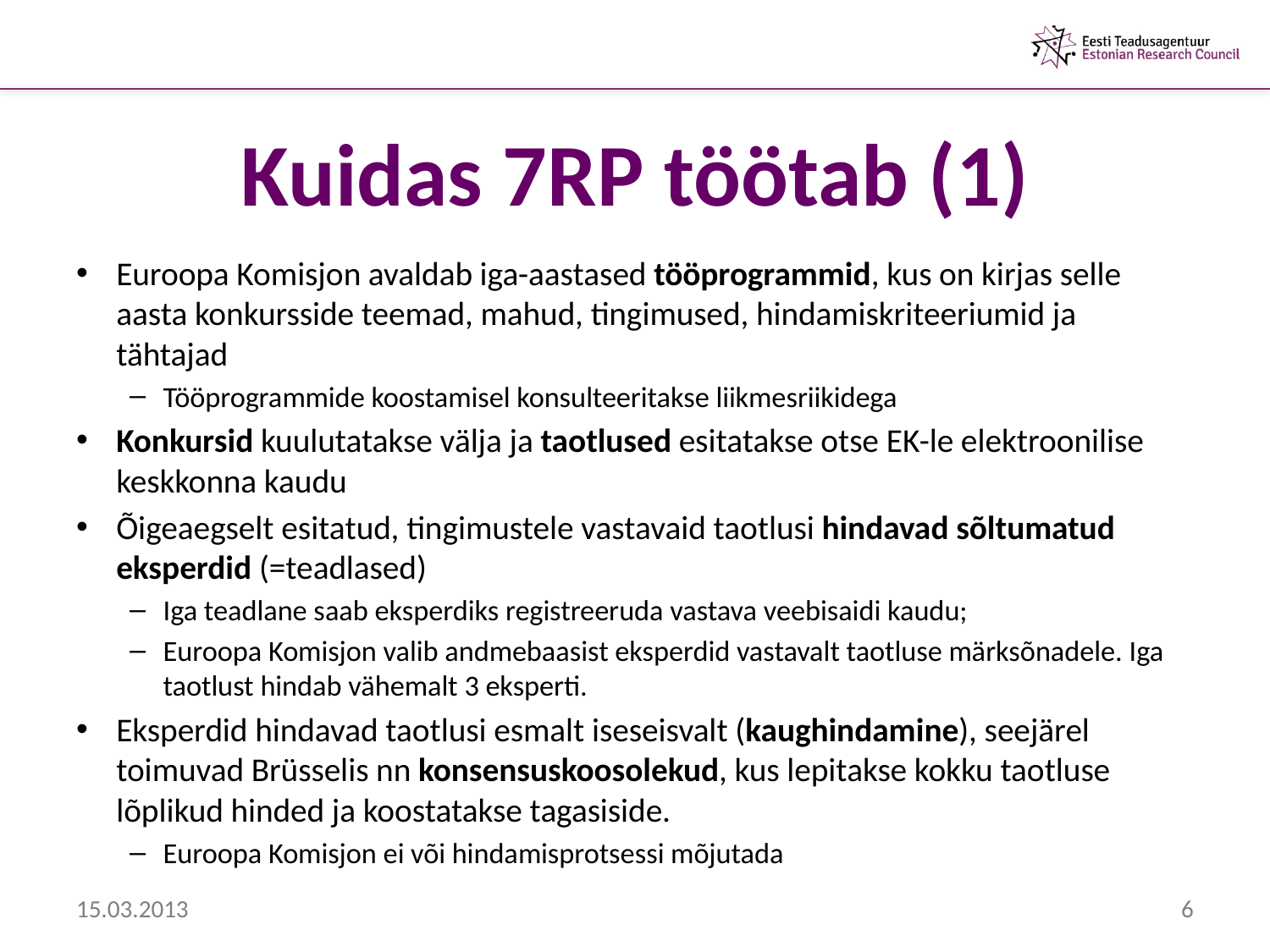

# Kuidas 7RP töötab (1)
Euroopa Komisjon avaldab iga-aastased tööprogrammid, kus on kirjas selle aasta konkursside teemad, mahud, tingimused, hindamiskriteeriumid ja tähtajad
Tööprogrammide koostamisel konsulteeritakse liikmesriikidega
Konkursid kuulutatakse välja ja taotlused esitatakse otse EK-le elektroonilise keskkonna kaudu
Õigeaegselt esitatud, tingimustele vastavaid taotlusi hindavad sõltumatud eksperdid (=teadlased)
Iga teadlane saab eksperdiks registreeruda vastava veebisaidi kaudu;
Euroopa Komisjon valib andmebaasist eksperdid vastavalt taotluse märksõnadele. Iga taotlust hindab vähemalt 3 eksperti.
Eksperdid hindavad taotlusi esmalt iseseisvalt (kaughindamine), seejärel toimuvad Brüsselis nn konsensuskoosolekud, kus lepitakse kokku taotluse lõplikud hinded ja koostatakse tagasiside.
Euroopa Komisjon ei või hindamisprotsessi mõjutada
15.03.2013
6